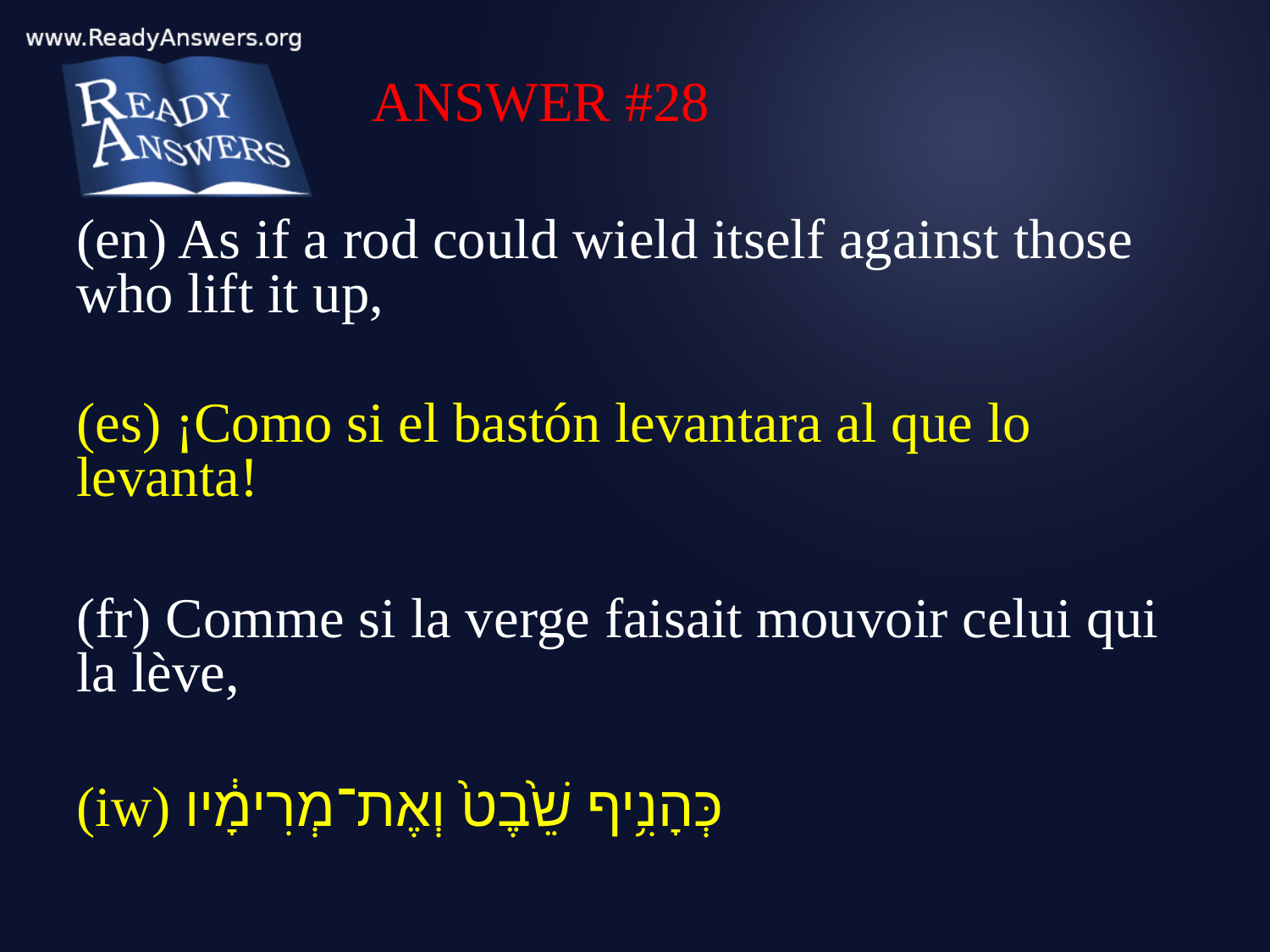

ANSWER #28
(en) As if a rod could wield itself against those who lift it up,
(es) ¡Como si el bastón levantara al que lo levanta!
(fr) Comme si la verge faisait mouvoir celui qui la lève,
(iw) כְּהָנִ֥יף שֵׁ֙בֶט֙ וְאֶת־מְרִימָ֔יו